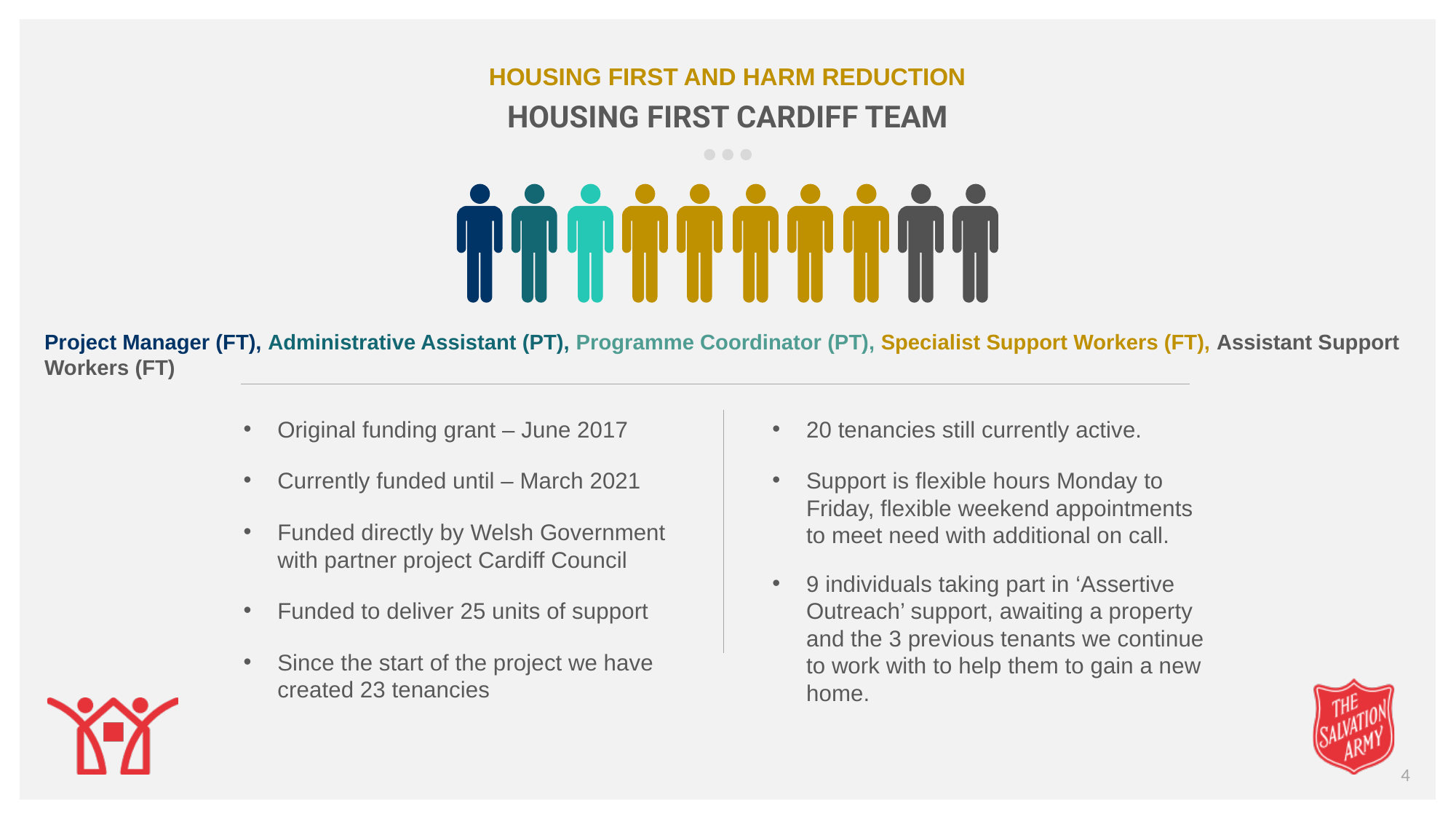

HOUSING FIRST AND HARM REDUCTION
HOUSING FIRST CARDIFF TEAM

Project Manager (FT), Administrative Assistant (PT), Programme Coordinator (PT), Specialist Support Workers (FT), Assistant Support Workers (FT)
Original funding grant – June 2017
Currently funded until – March 2021
Funded directly by Welsh Government with partner project Cardiff Council
Funded to deliver 25 units of support
Since the start of the project we have created 23 tenancies

20 tenancies still currently active.
Support is flexible hours Monday to Friday, flexible weekend appointments to meet need with additional on call.
9 individuals taking part in ‘Assertive Outreach’ support, awaiting a property and the 3 previous tenants we continue to work with to help them to gain a new home.